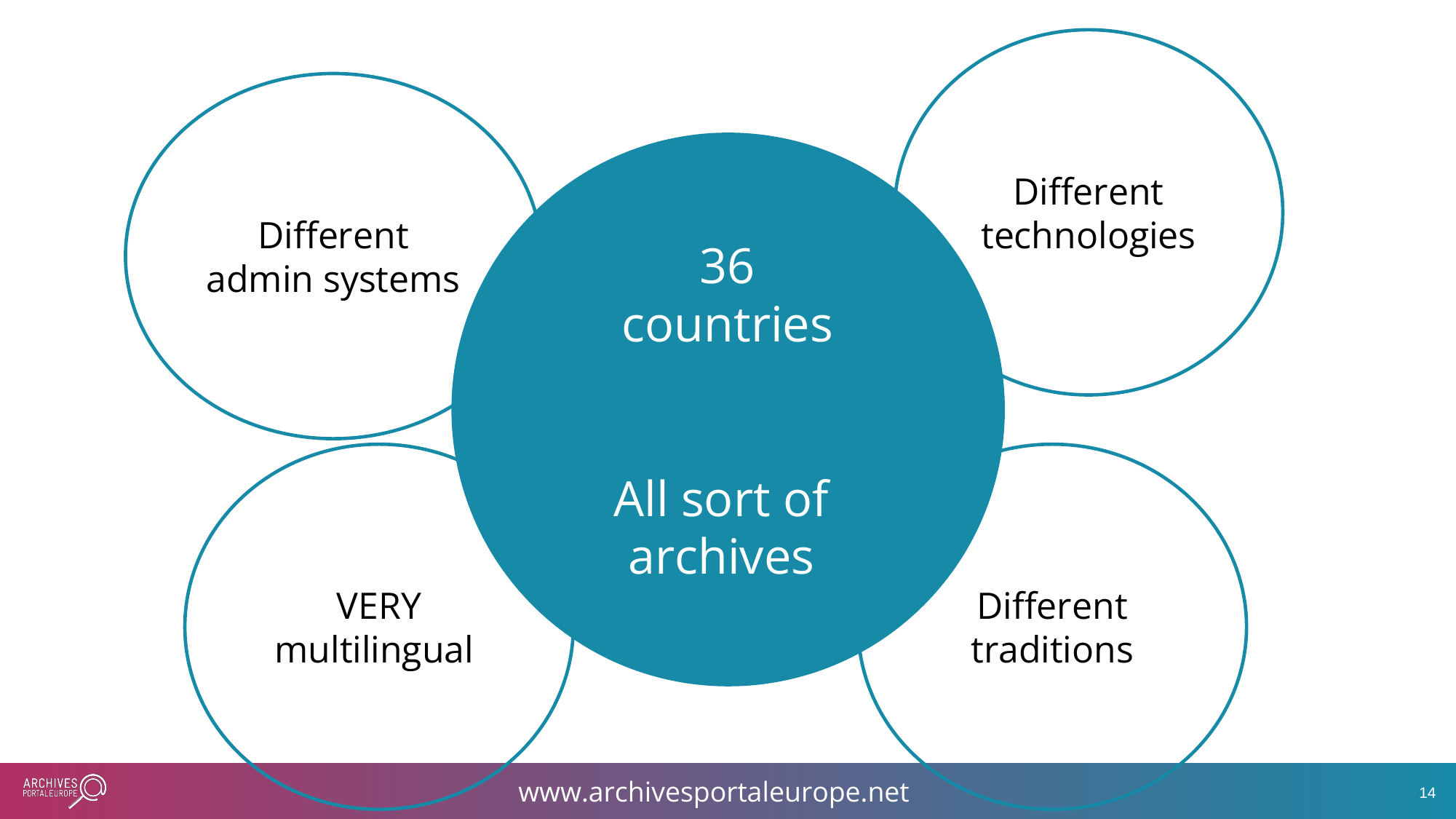

Different technologies
Different admin systems

36 countries

All sort of
archives
VERY multilingual
Different traditions